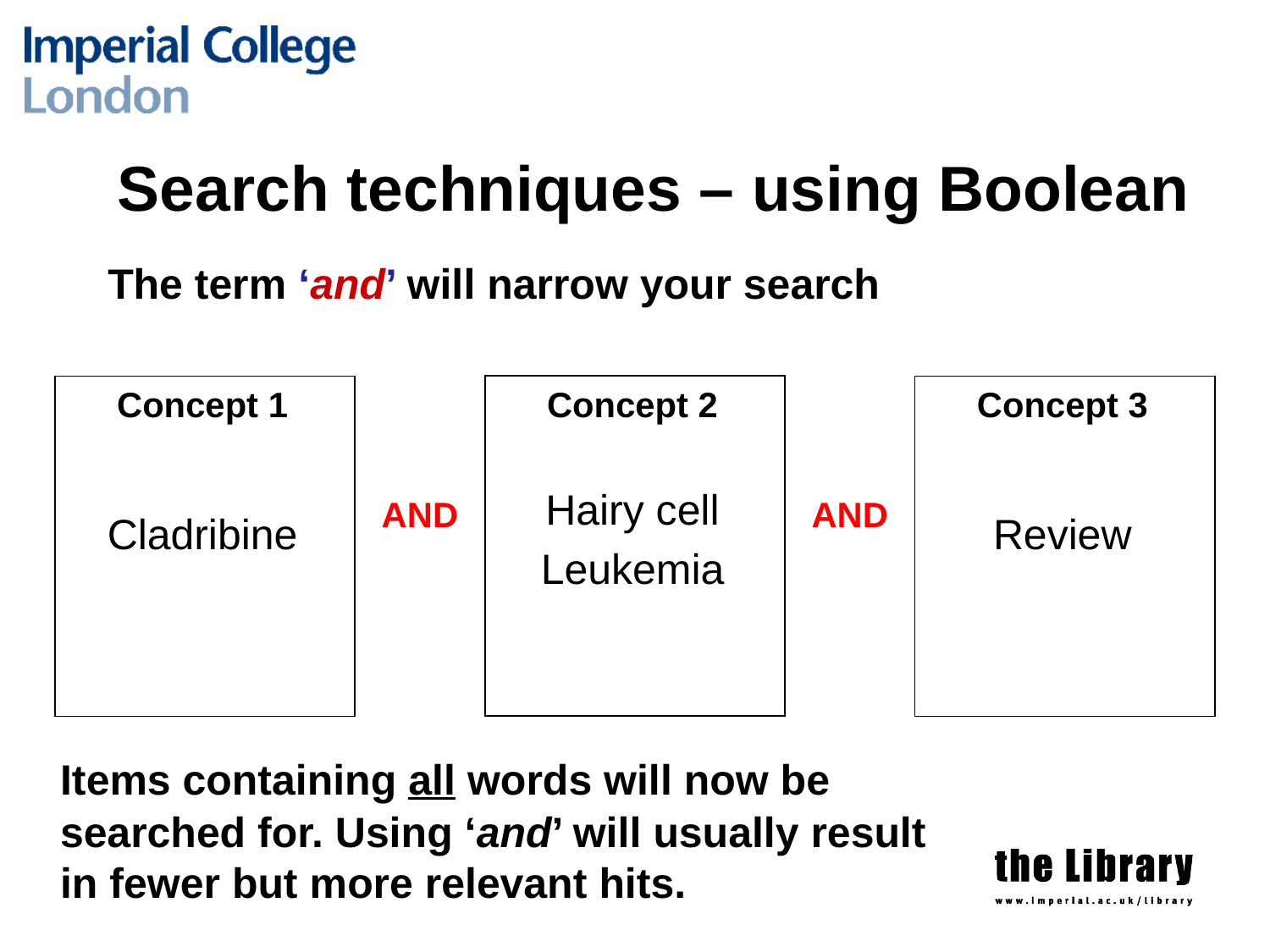

# Search techniques – using Boolean
The term ‘and’ will narrow your search

Concept 1

Cladribine

Concept 2

Hairy cell
Leukemia

Concept 3

Review

AND
AND
	Items containing all words will now be searched for. Using ‘and’ will usually result in fewer but more relevant hits.